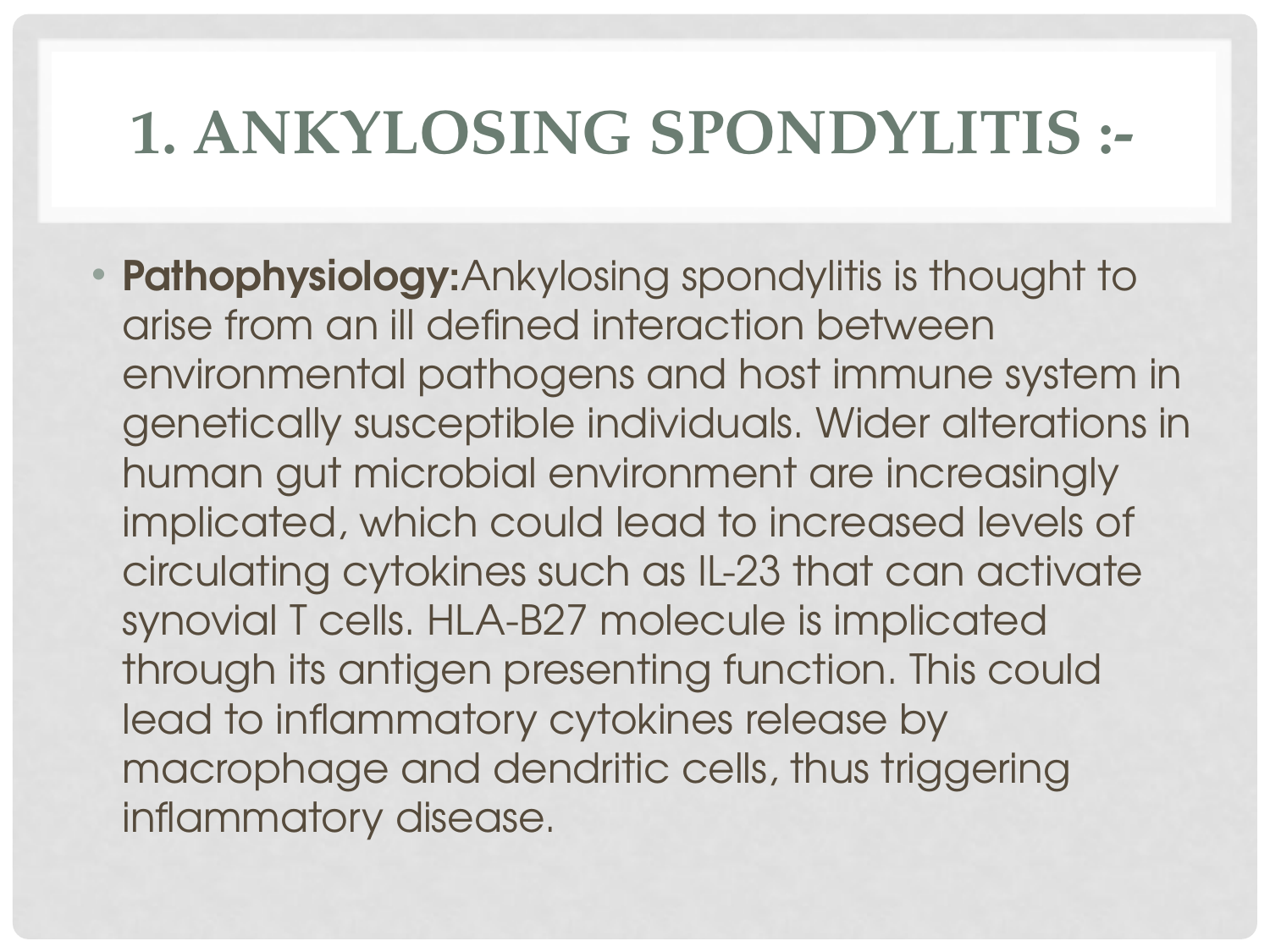

# 1. ANKYLOSING SPONDYLITIS :-
Pathophysiology:Ankylosing spondylitis is thought to arise from an ill defined interaction between environmental pathogens and host immune system in genetically susceptible individuals. Wider alterations in human gut microbial environment are increasingly implicated, which could lead to increased levels of circulating cytokines such as IL-23 that can activate synovial T cells. HLA-B27 molecule is implicated through its antigen presenting function. This could lead to inflammatory cytokines release by macrophage and dendritic cells, thus triggering inflammatory disease.